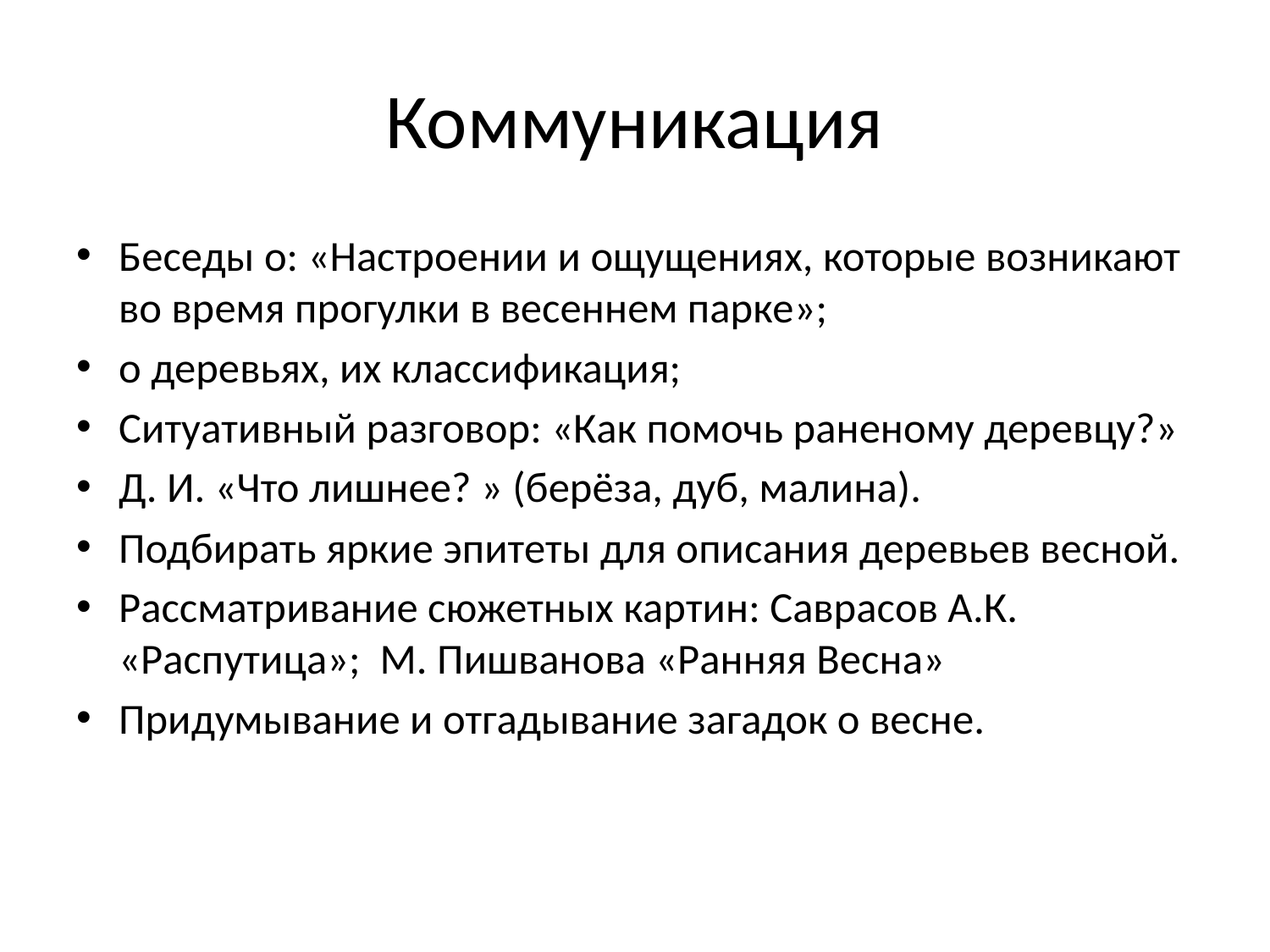

# Коммуникация
Беседы о: «Настроении и ощущениях, которые возникают во время прогулки в весеннем парке»;
о деревьях, их классификация;
Ситуативный разговор: «Как помочь раненому деревцу?»
Д. И. «Что лишнее? » (берёза, дуб, малина).
Подбирать яркие эпитеты для описания деревьев весной.
Рассматривание сюжетных картин: Саврасов А.К. «Распутица»;  М. Пишванова «Ранняя Весна»
Придумывание и отгадывание загадок о весне.